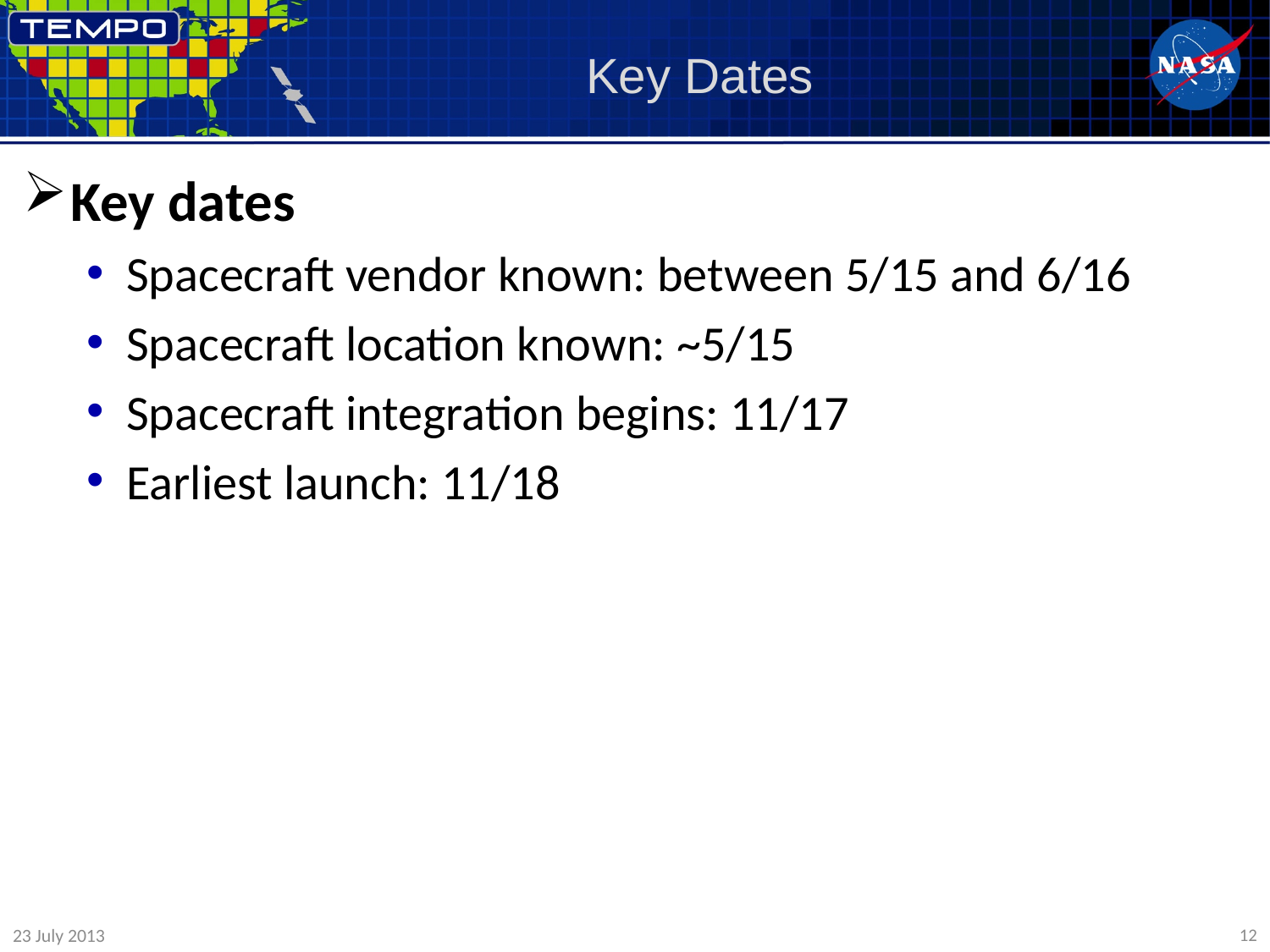

# Key Dates
Key dates
Spacecraft vendor known: between 5/15 and 6/16
Spacecraft location known: ~5/15
Spacecraft integration begins: 11/17
Earliest launch: 11/18

23 July 2013
12